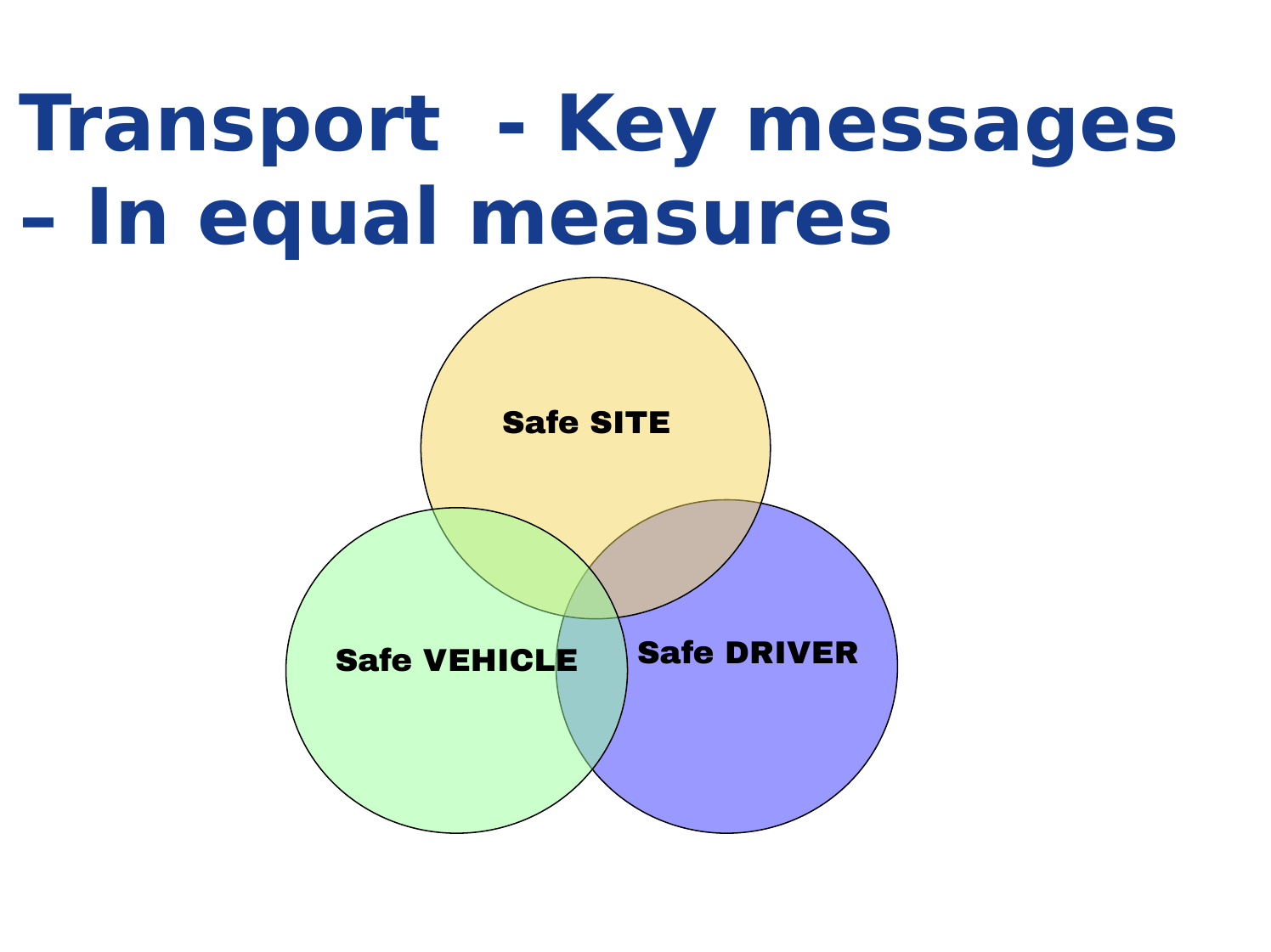

# Transport  - Key messages – In equal measures

Safe SITE

Safe DRIVER
Safe VEHICLE